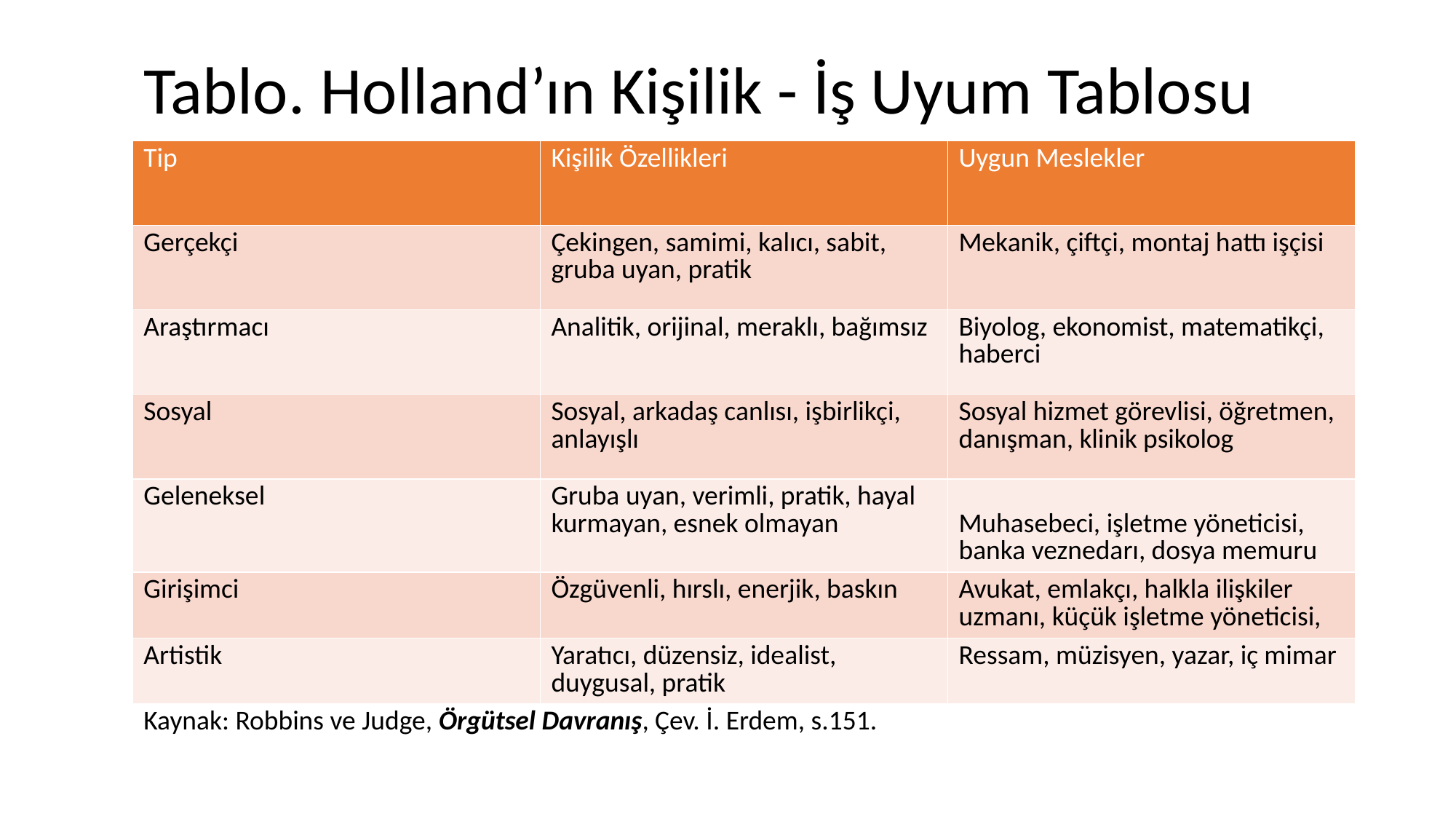

# Tablo. Holland’ın Kişilik - İş Uyum Tablosu
| Tip | Kişilik Özellikleri | Uygun Meslekler |
| --- | --- | --- |
| Gerçekçi | Çekingen, samimi, kalıcı, sabit, gruba uyan, pratik | Mekanik, çiftçi, montaj hattı işçisi |
| Araştırmacı | Analitik, orijinal, meraklı, bağımsız | Biyolog, ekonomist, matematikçi, haberci |
| Sosyal | Sosyal, arkadaş canlısı, işbirlikçi, anlayışlı | Sosyal hizmet görevlisi, öğretmen, danışman, klinik psikolog |
| Geleneksel | Gruba uyan, verimli, pratik, hayal kurmayan, esnek olmayan | Muhasebeci, işletme yöneticisi, banka veznedarı, dosya memuru |
| Girişimci | Özgüvenli, hırslı, enerjik, baskın | Avukat, emlakçı, halkla ilişkiler uzmanı, küçük işletme yöneticisi, |
| Artistik | Yaratıcı, düzensiz, idealist, duygusal, pratik | Ressam, müzisyen, yazar, iç mimar |
| Kaynak: Robbins ve Judge, Örgütsel Davranış, Çev. İ. Erdem, s.151. |  |  |